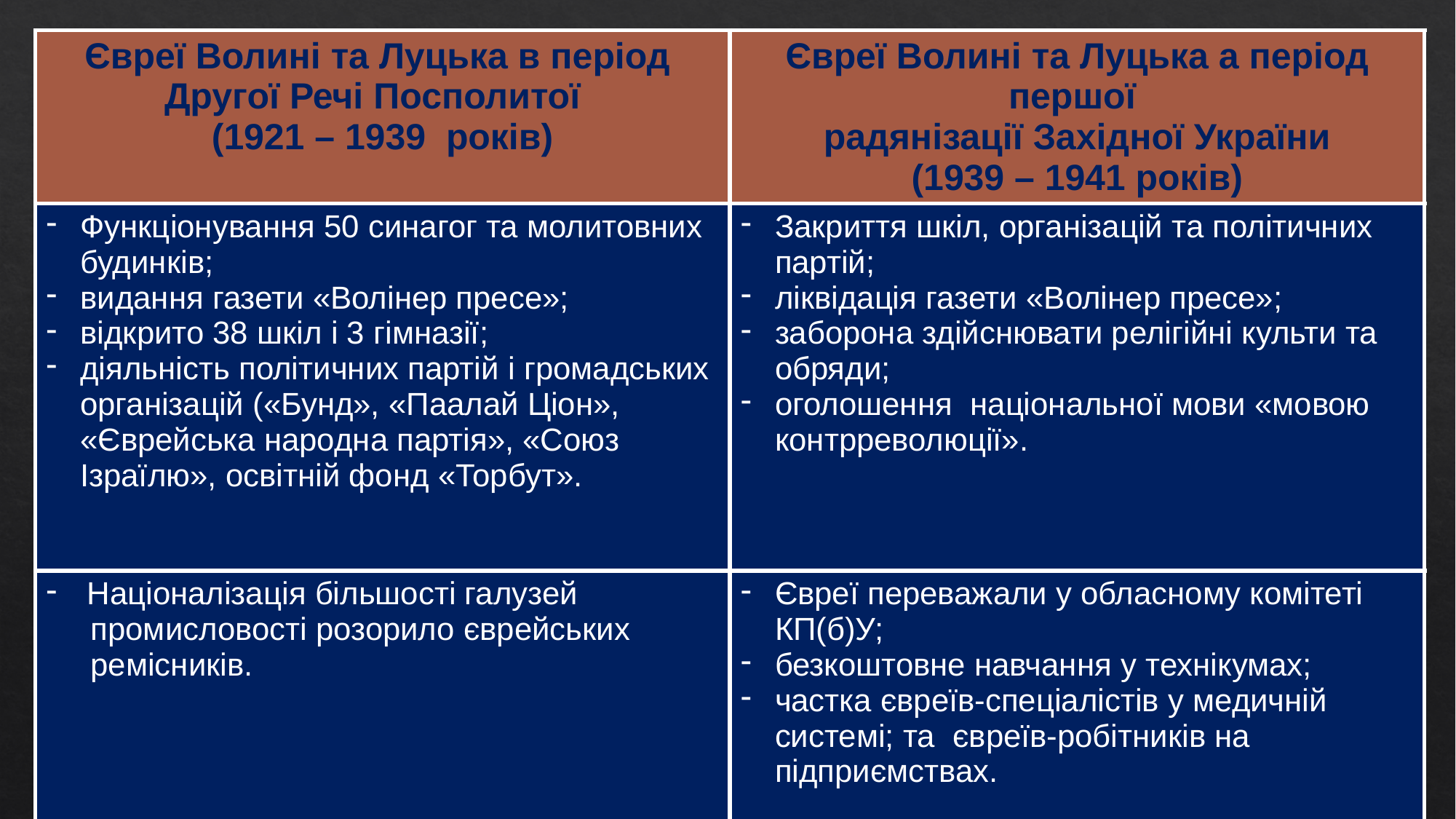

| Євреї Волині та Луцька в період Другої Речі Посполитої (1921 – 1939 років) | Євреї Волині та Луцька а період першої радянізації Західної України (1939 – 1941 років) |
| --- | --- |
| Функціонування 50 синагог та молитовних будинків; видання газети «Волінер пресе»; відкрито 38 шкіл і 3 гімназії; діяльність політичних партій і громадських організацій («Бунд», «Паалай Ціон», «Єврейська народна партія», «Союз Ізраїлю», освітній фонд «Торбут». | Закриття шкіл, організацій та політичних партій; ліквідація газети «Волінер пресе»; заборона здійснювати релігійні культи та обряди; оголошення національної мови «мовою контрреволюції». |
| Націоналізація більшості галузей промисловості розорило єврейських ремісників. | Євреї переважали у обласному комітеті КП(б)У; безкоштовне навчання у технікумах; частка євреїв-спеціалістів у медичній системі; та євреїв-робітників на підприємствах. |